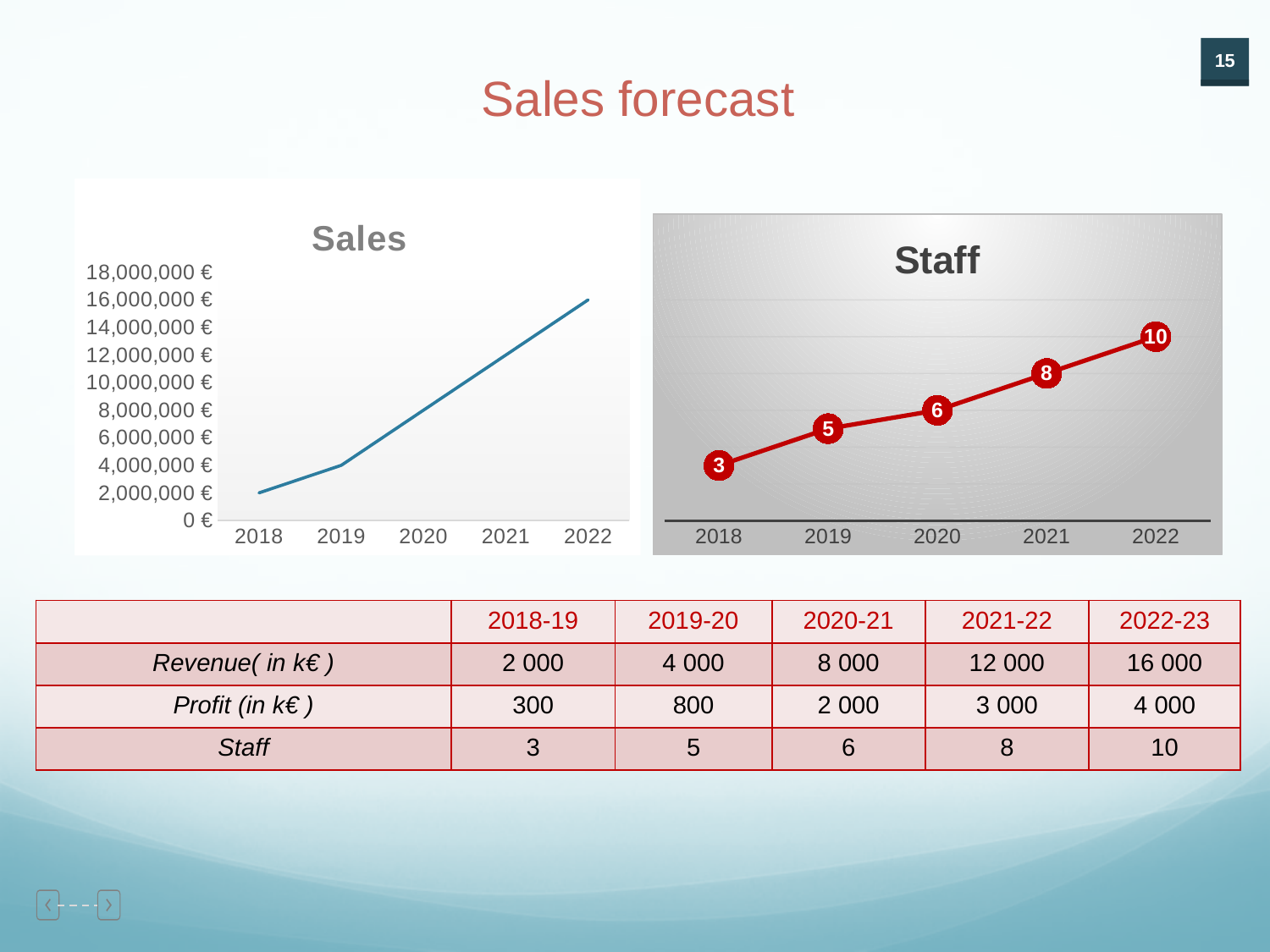

Sales forecast

### Chart: Sales

| Category | Sales |
|---|---|
| 2018 | 2000000.0 |
| 2019 | 4000000.0 |
| 2020 | 8000000.0 |
| 2021 | 12000000.0 |
| 2022 | 16000000.0 |

### Chart:

| Category | Staff |
|---|---|
| 2018 | 3.0 |
| 2019 | 5.0 |
| 2020 | 6.0 |
| 2021 | 8.0 |
| 2022 | 10.0 |
|  | 2018-19 | 2019-20 | 2020-21 | 2021-22 | 2022-23 |
| --- | --- | --- | --- | --- | --- |
| Revenue( in k€ ) | 2 000 | 4 000 | 8 000 | 12 000 | 16 000 |
| Profit (in k€ ) | 300 | 800 | 2 000 | 3 000 | 4 000 |
| Staff | 3 | 5 | 6 | 8 | 10 |